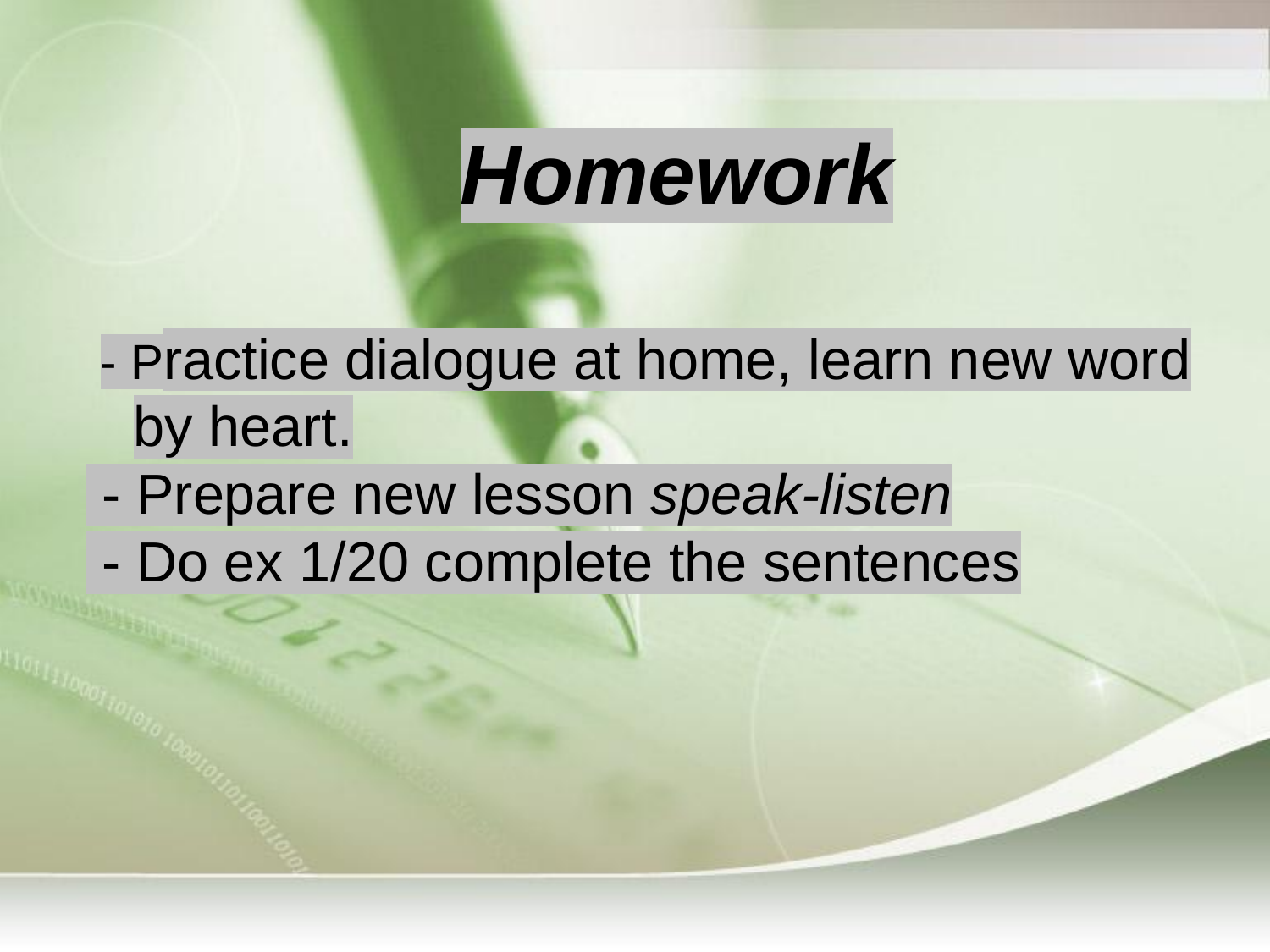

Homework
 - Practice dialogue at home, learn new word
   by heart.
 - Prepare new lesson speak-listen
 - Do ex 1/20 complete the sentences